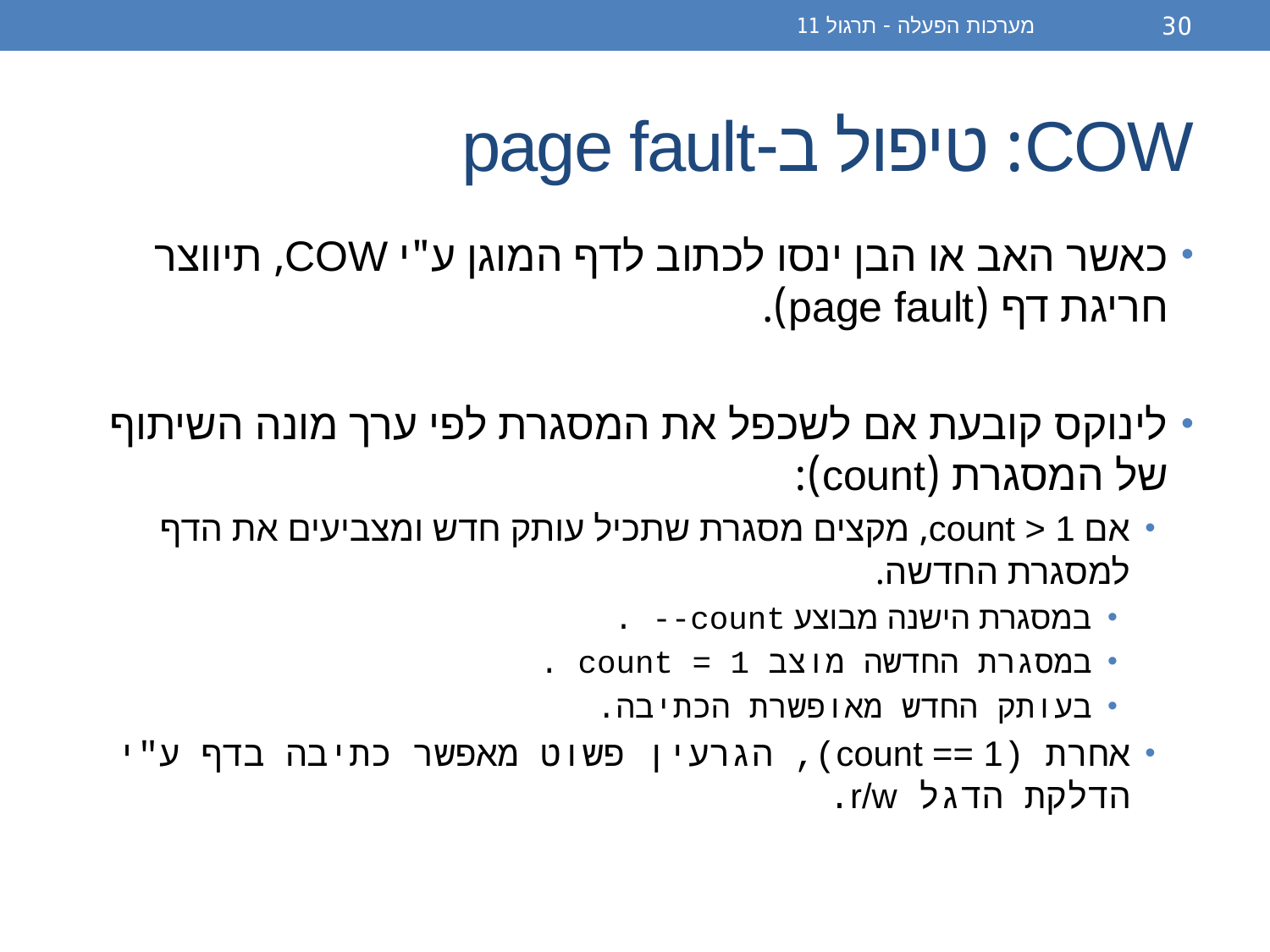

מערכות הפעלה - תרגול 11
30
# COW: טיפול ב-page fault
כאשר האב או הבן ינסו לכתוב לדף המוגן ע"י COW, תיווצר חריגת דף (page fault).

לינוקס קובעת אם לשכפל את המסגרת לפי ערך מונה השיתוף של המסגרת (count):
אם count > 1, מקצים מסגרת שתכיל עותק חדש ומצביעים את הדף למסגרת החדשה.
במסגרת הישנה מבוצע count-- .
במסגרת החדשה מוצב count = 1 .
בעותק החדש מאופשרת הכתיבה.
אחרת (count == 1), הגרעין פשוט מאפשר כתיבה בדף ע"י הדלקת הדגל r/w.